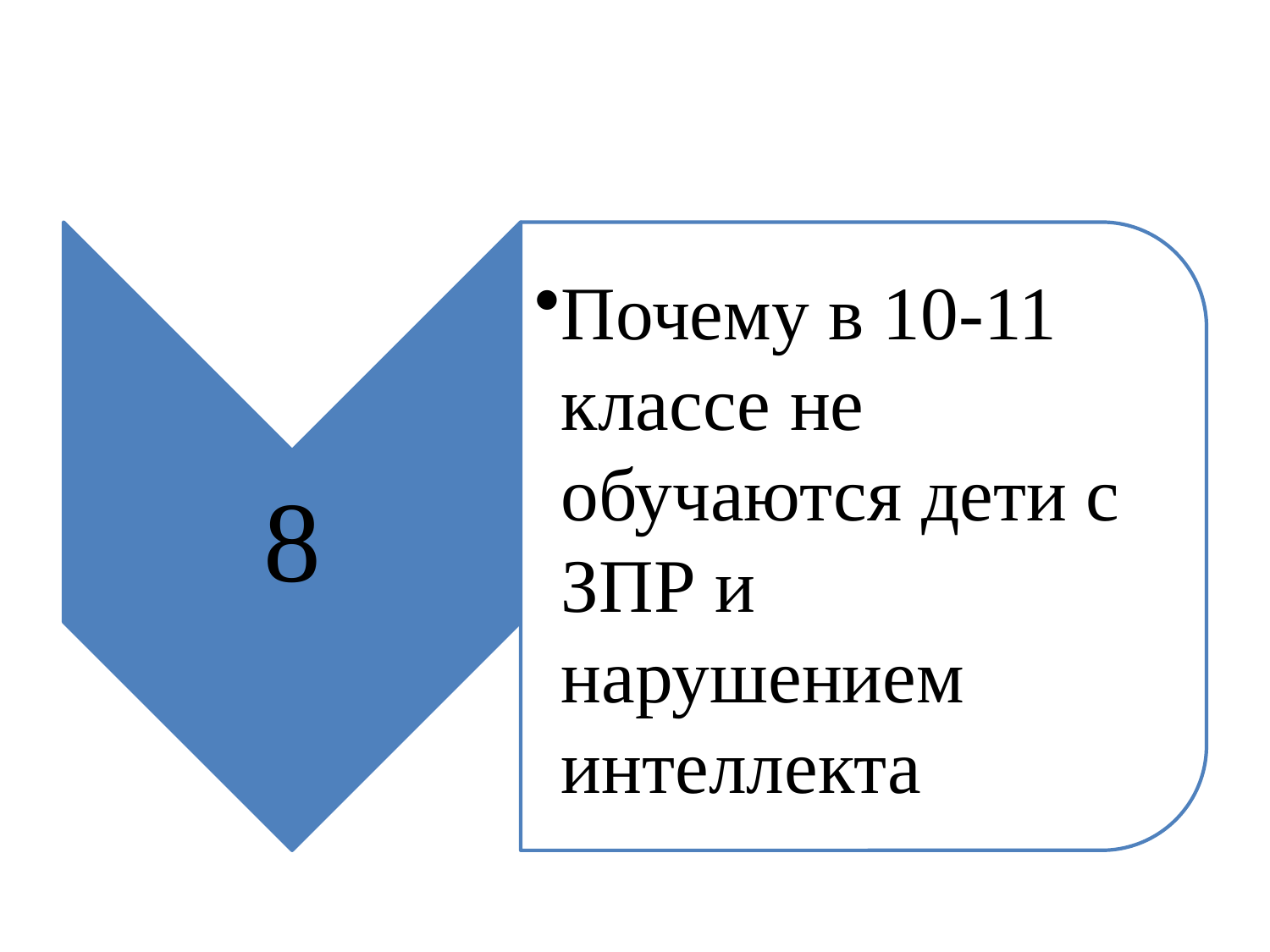

#
8
Почему в 10-11 классе не обучаются дети с ЗПР и  нарушением интеллекта